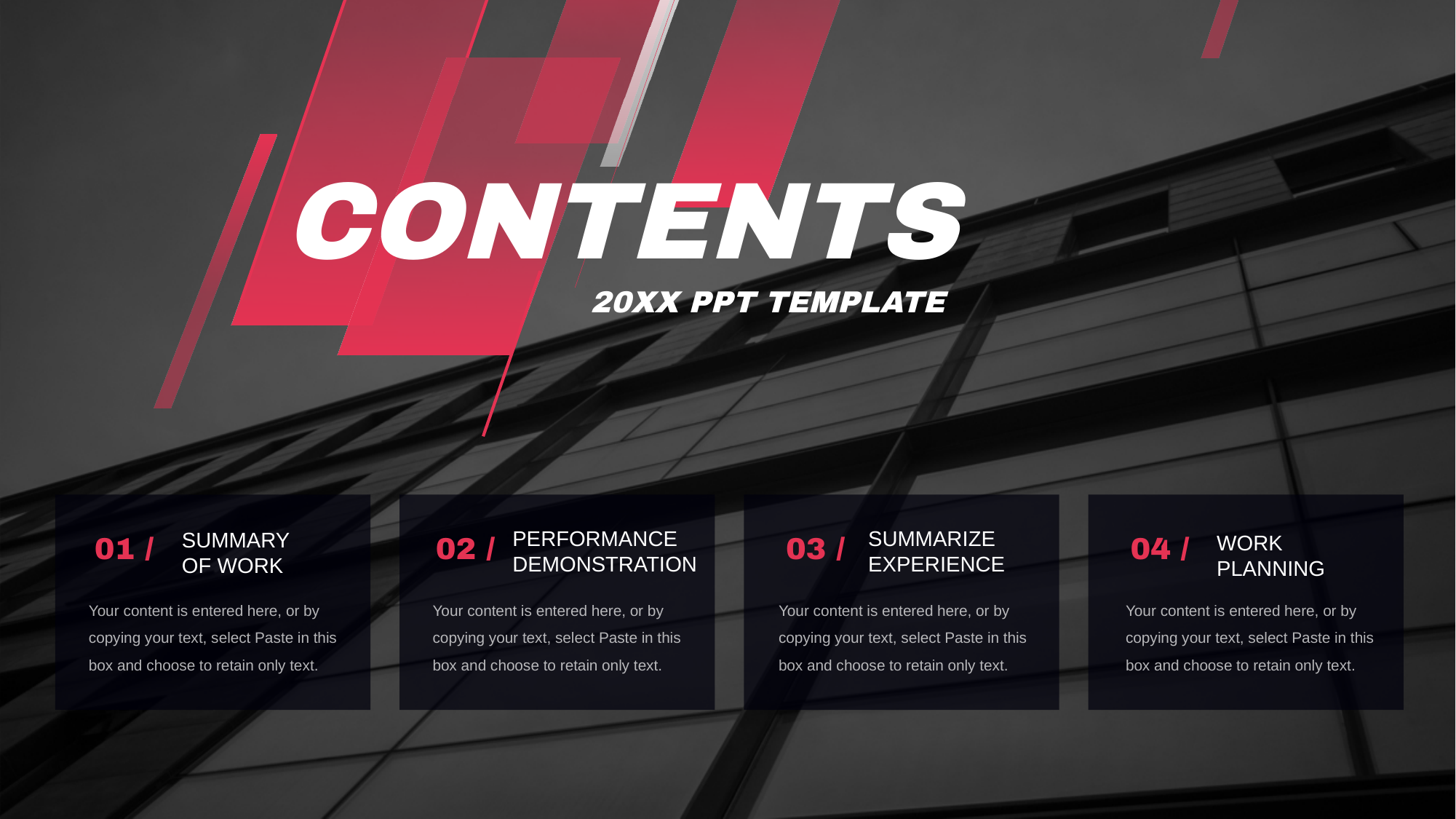

CONTENTS
20XX PPT TEMPLATE

PERFORMANCE
DEMONSTRATION
SUMMARIZE
EXPERIENCE
SUMMARY
OF WORK
01 /
02 /
03 /
04 /
WORK
PLANNING
Your content is entered here, or by copying your text, select Paste in this box and choose to retain only text.
Your content is entered here, or by copying your text, select Paste in this box and choose to retain only text.
Your content is entered here, or by copying your text, select Paste in this box and choose to retain only text.
Your content is entered here, or by copying your text, select Paste in this box and choose to retain only text.